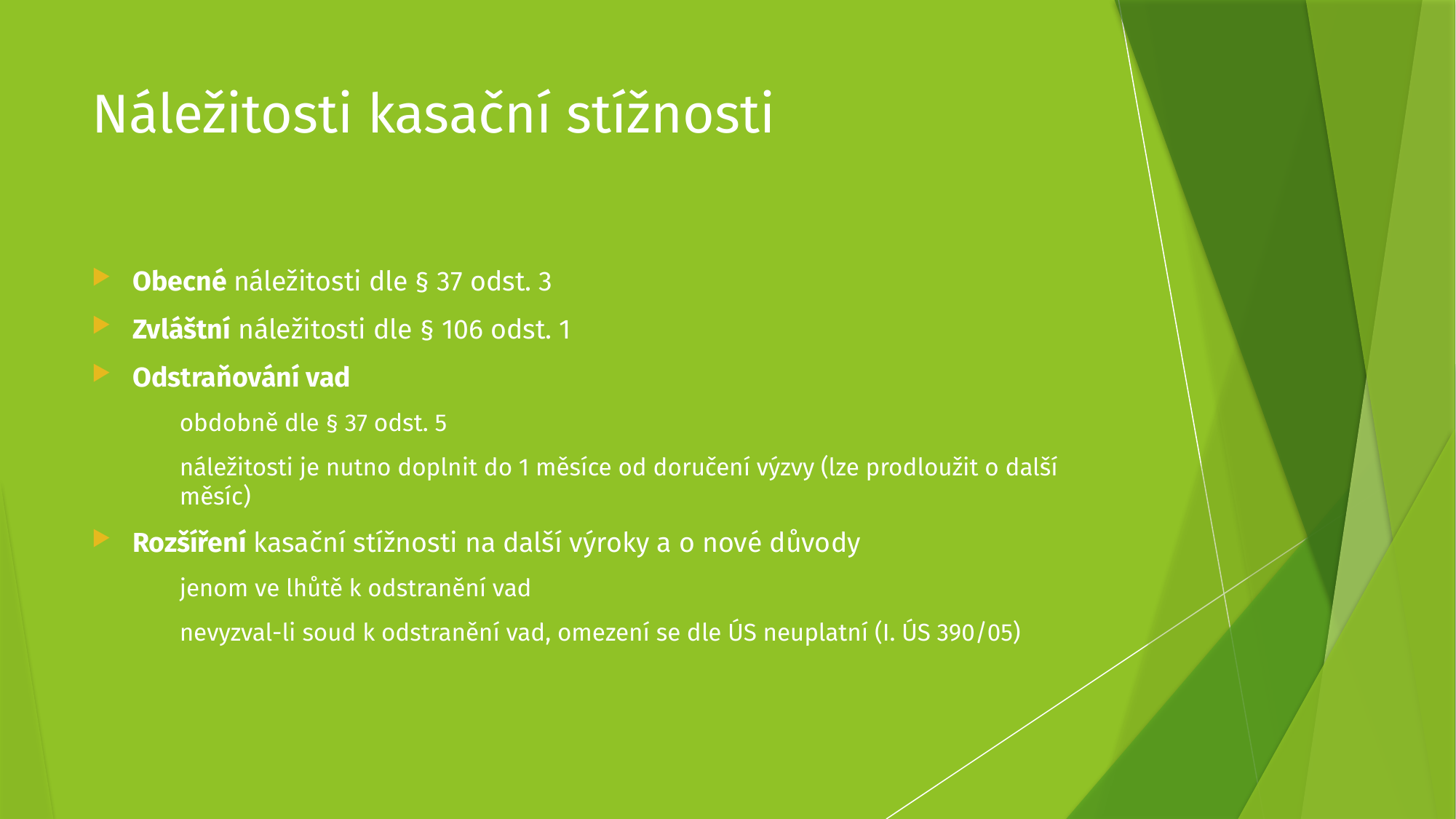

# Náležitosti kasační stížnosti
Obecné náležitosti dle § 37 odst. 3
Zvláštní náležitosti dle § 106 odst. 1
Odstraňování vad
obdobně dle § 37 odst. 5
náležitosti je nutno doplnit do 1 měsíce od doručení výzvy (lze prodloužit o další měsíc)
Rozšíření kasační stížnosti na další výroky a o nové důvody
jenom ve lhůtě k odstranění vad
nevyzval-li soud k odstranění vad, omezení se dle ÚS neuplatní (I. ÚS 390/05)